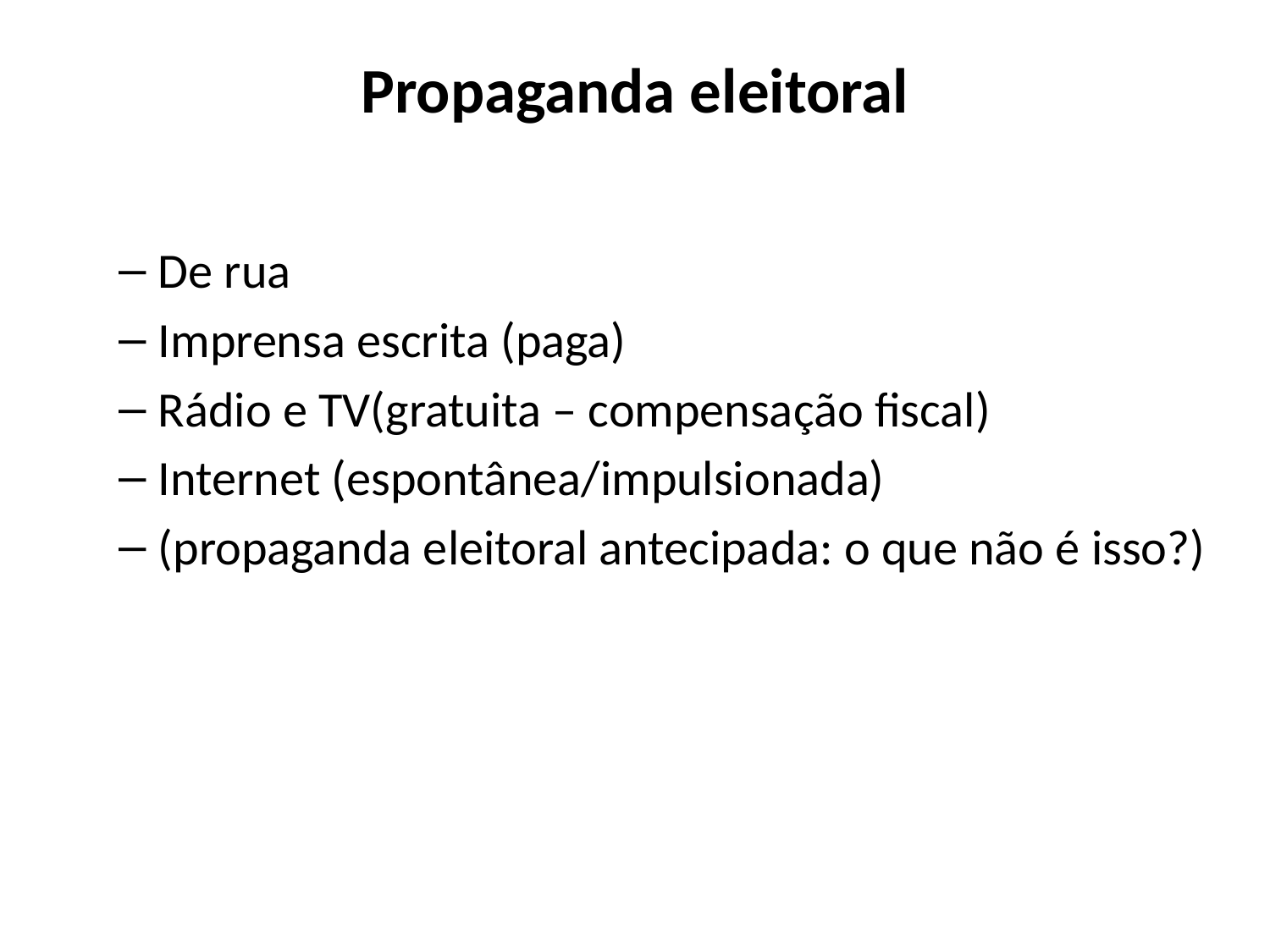

# Propaganda eleitoral

De rua
Imprensa escrita (paga)
Rádio e TV(gratuita – compensação fiscal)
Internet (espontânea/impulsionada)
(propaganda eleitoral antecipada: o que não é isso?)